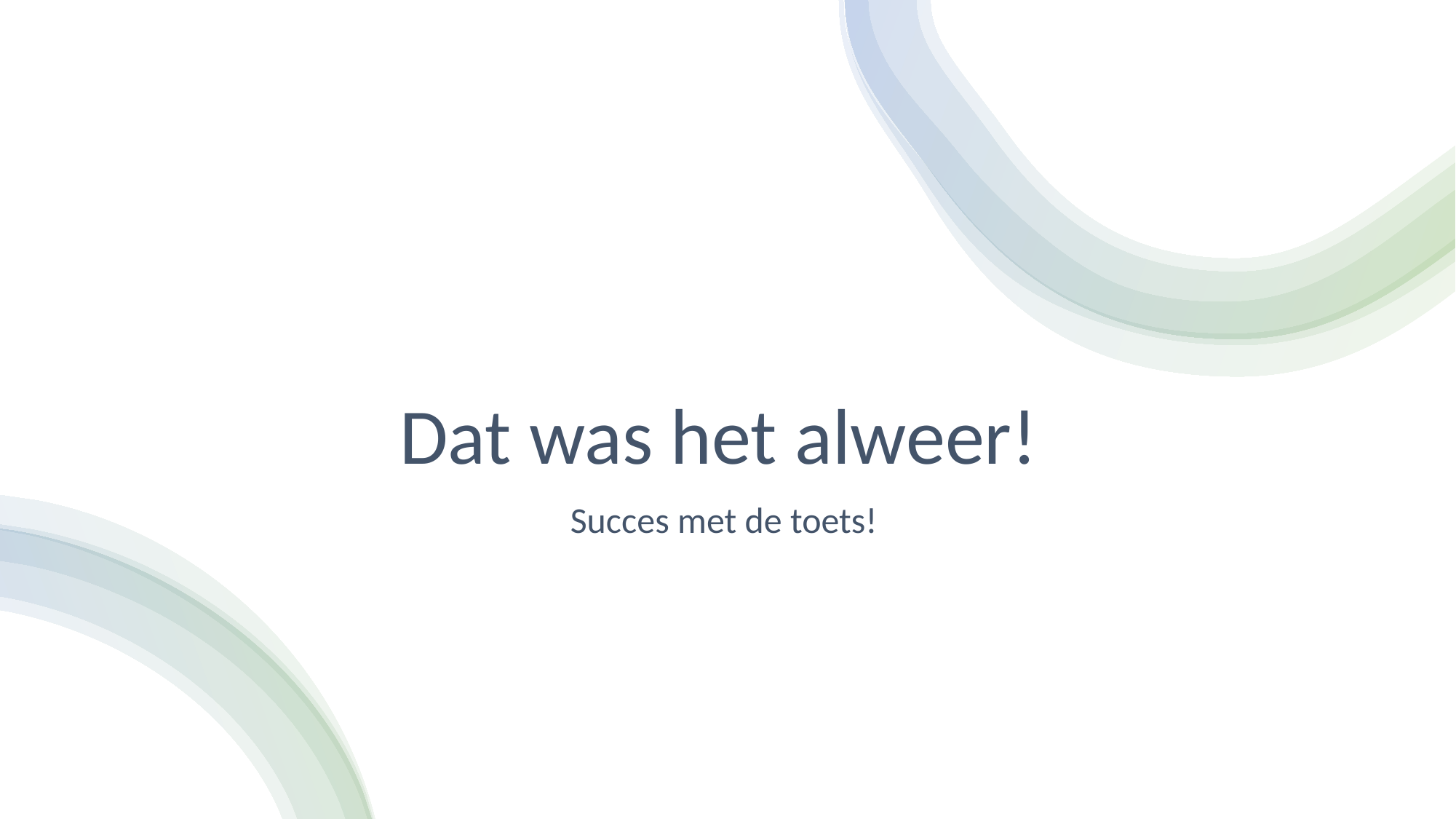

# Dat was het alweer!

Succes met de toets!